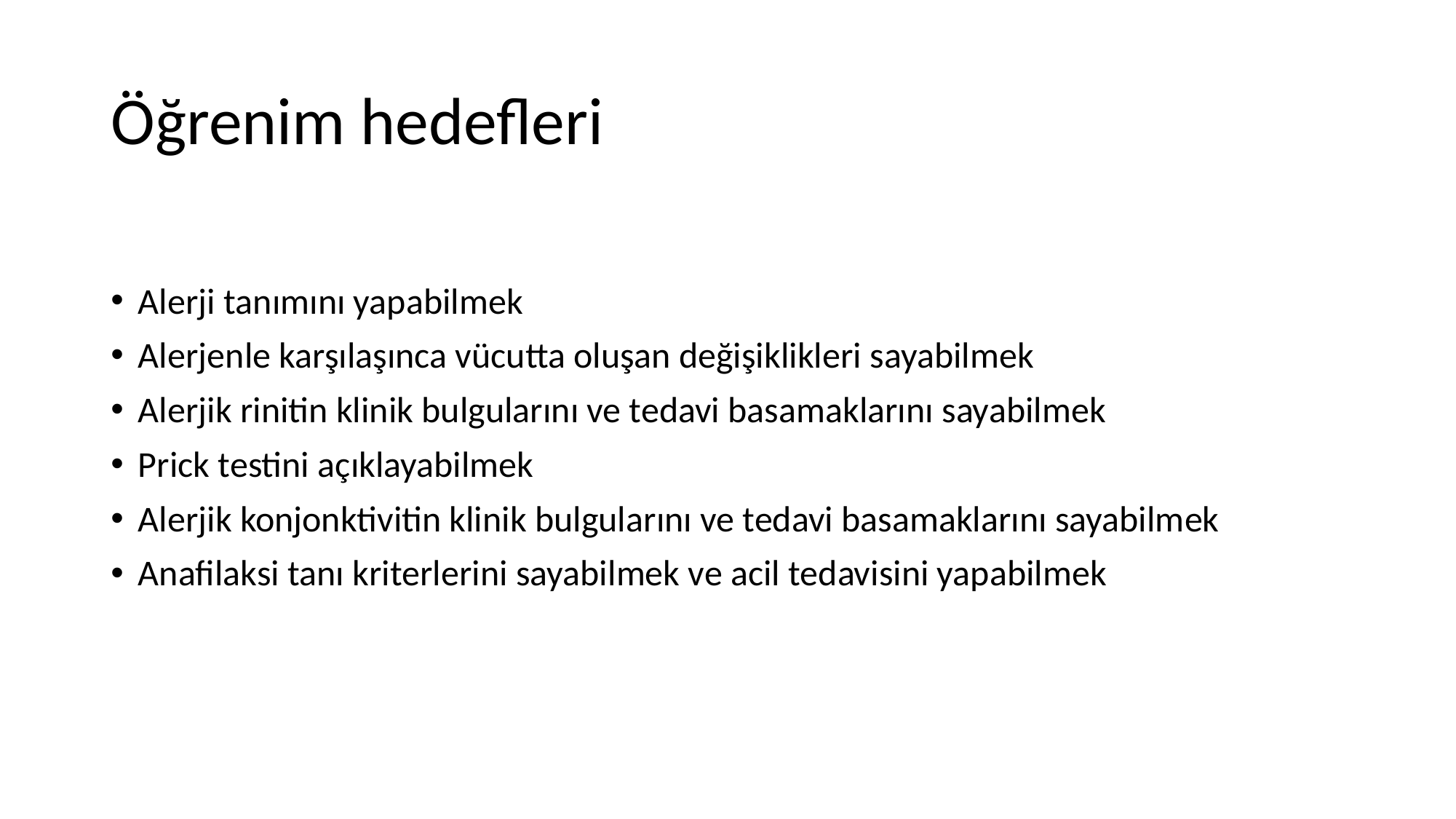

# Öğrenim hedefleri

Alerji tanımını yapabilmek
Alerjenle karşılaşınca vücutta oluşan değişiklikleri sayabilmek
Alerjik rinitin klinik bulgularını ve tedavi basamaklarını sayabilmek
Prick testini açıklayabilmek
Alerjik konjonktivitin klinik bulgularını ve tedavi basamaklarını sayabilmek
Anafilaksi tanı kriterlerini sayabilmek ve acil tedavisini yapabilmek